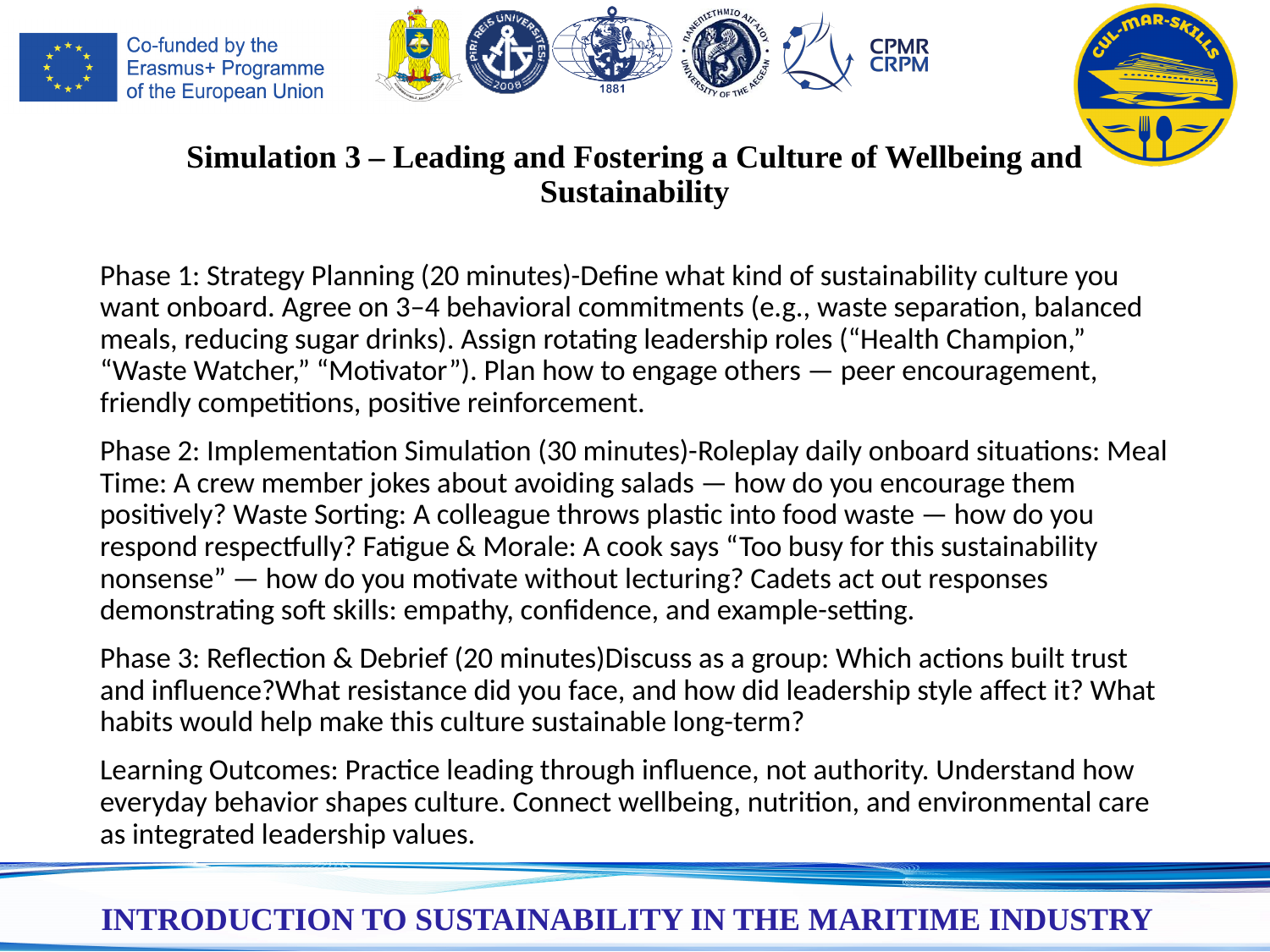

# Simulation 3 – Leading and Fostering a Culture of Wellbeing and Sustainability
Phase 1: Strategy Planning (20 minutes)-Define what kind of sustainability culture you want onboard. Agree on 3–4 behavioral commitments (e.g., waste separation, balanced meals, reducing sugar drinks). Assign rotating leadership roles (“Health Champion,” “Waste Watcher,” “Motivator”). Plan how to engage others — peer encouragement, friendly competitions, positive reinforcement.
Phase 2: Implementation Simulation (30 minutes)-Roleplay daily onboard situations: Meal Time: A crew member jokes about avoiding salads — how do you encourage them positively? Waste Sorting: A colleague throws plastic into food waste — how do you respond respectfully? Fatigue & Morale: A cook says “Too busy for this sustainability nonsense” — how do you motivate without lecturing? Cadets act out responses demonstrating soft skills: empathy, confidence, and example-setting.
Phase 3: Reflection & Debrief (20 minutes)Discuss as a group: Which actions built trust and influence?What resistance did you face, and how did leadership style affect it? What habits would help make this culture sustainable long-term?
Learning Outcomes: Practice leading through influence, not authority. Understand how everyday behavior shapes culture. Connect wellbeing, nutrition, and environmental care as integrated leadership values.